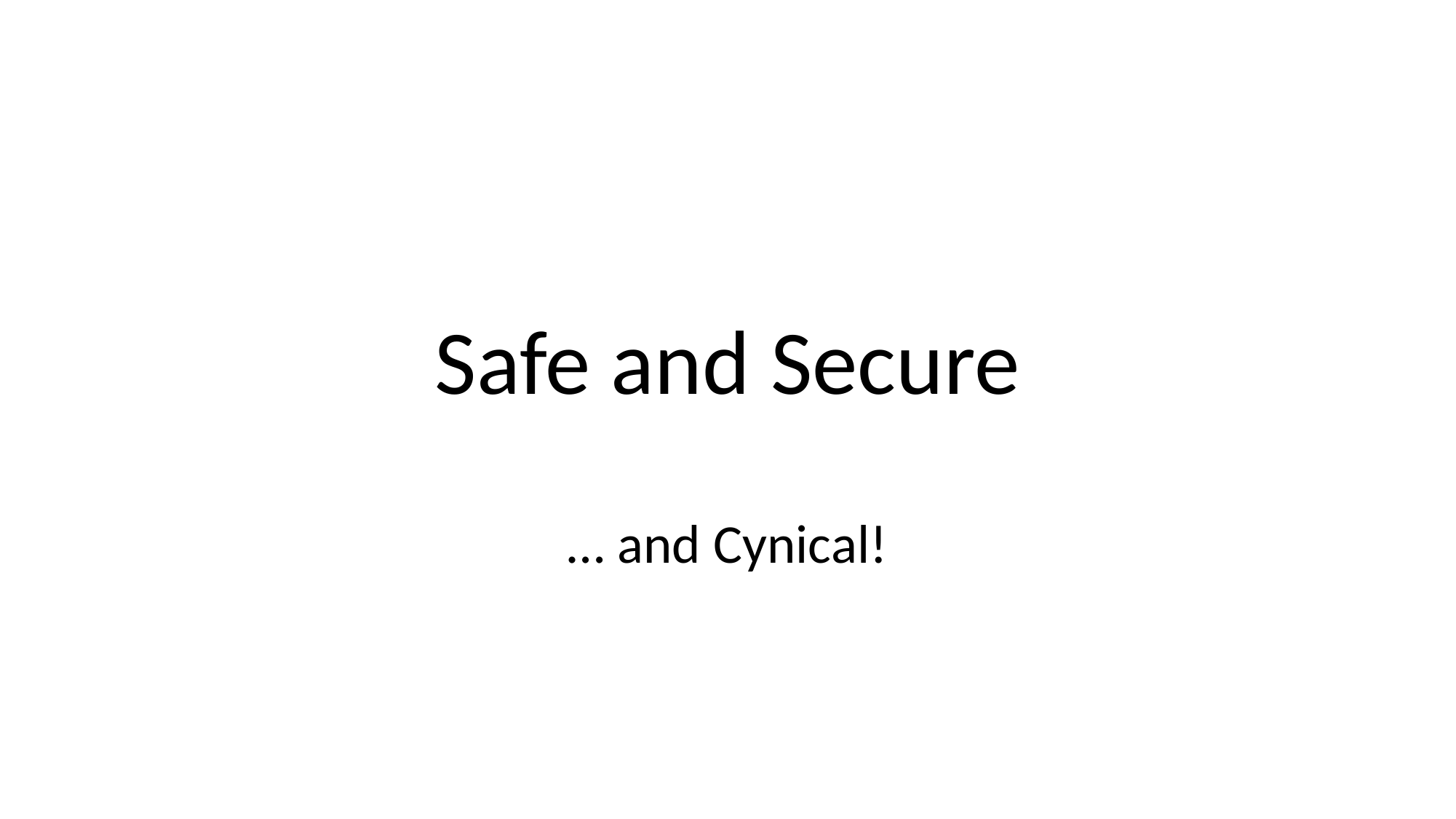

# Safe and Secure

… and Cynical!